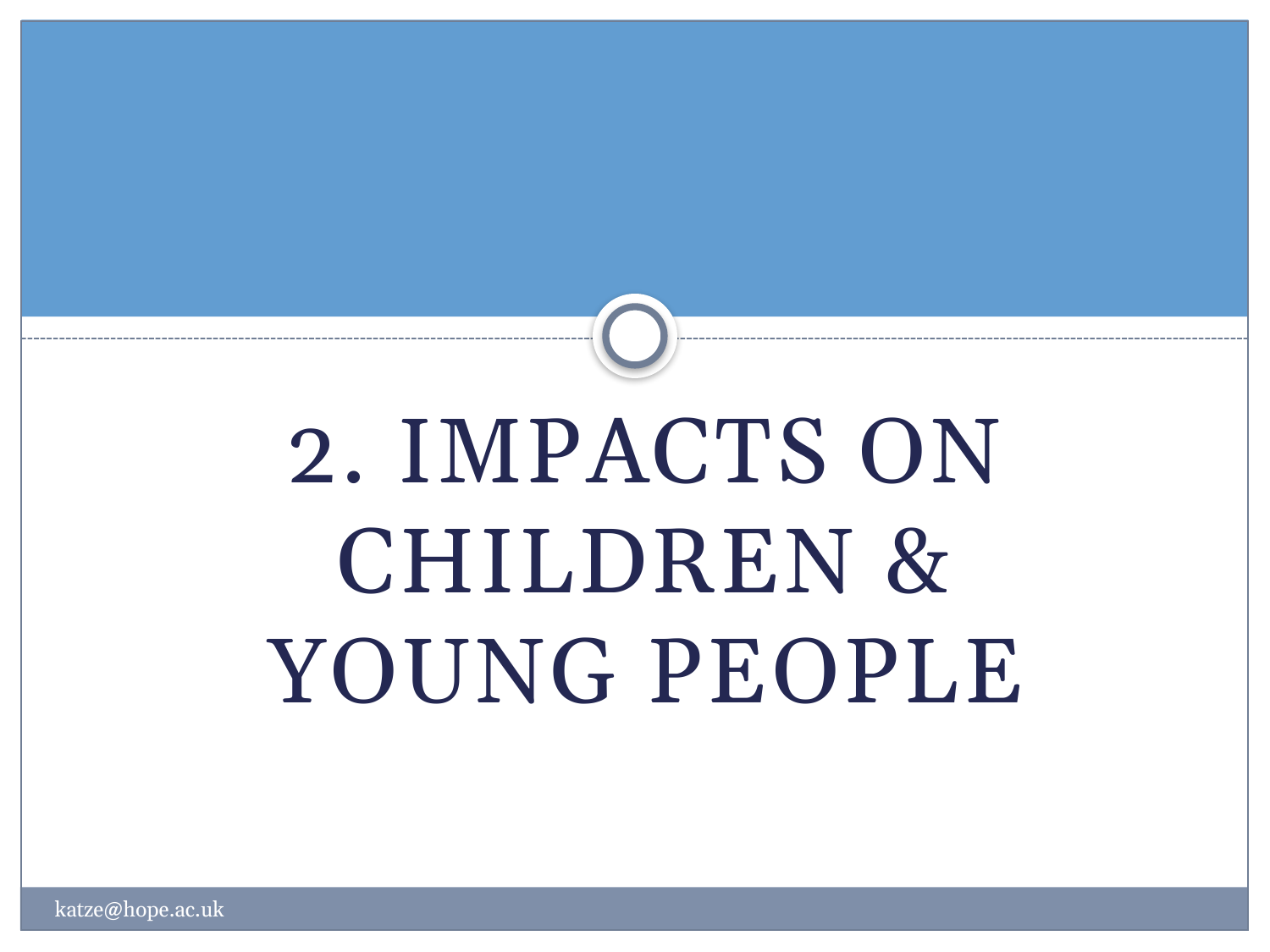

2. Impacts on children & young people

katze@hope.ac.uk